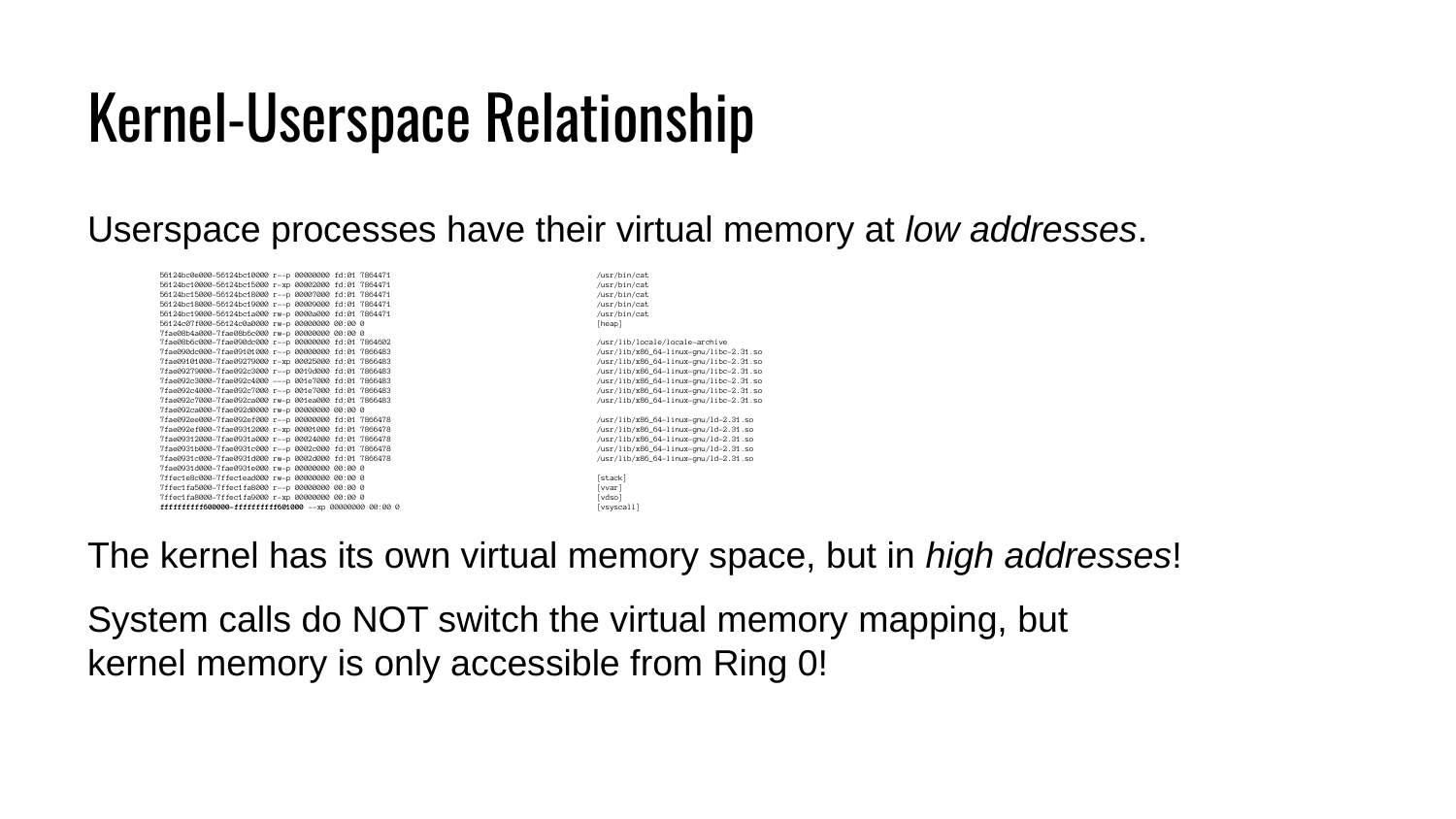

# Kernel-Userspace Relationship
Userspace processes have their virtual memory at low addresses.
56124bc0e000-56124bc10000 r--p 00000000 fd:01 7864471                	/usr/bin/cat
56124bc10000-56124bc15000 r-xp 00002000 fd:01 7864471                	/usr/bin/cat
56124bc15000-56124bc18000 r--p 00007000 fd:01 7864471                	/usr/bin/cat
56124bc18000-56124bc19000 r--p 00009000 fd:01 7864471                	/usr/bin/cat
56124bc19000-56124bc1a000 rw-p 0000a000 fd:01 7864471                	/usr/bin/cat
56124c07f000-56124c0a0000 rw-p 00000000 00:00 0                      	[heap]
7fae08b4a000-7fae08b6c000 rw-p 00000000 00:00 0
7fae08b6c000-7fae090dc000 r--p 00000000 fd:01 7864602                	/usr/lib/locale/locale-archive
7fae090dc000-7fae09101000 r--p 00000000 fd:01 7866483                	/usr/lib/x86_64-linux-gnu/libc-2.31.so
7fae09101000-7fae09279000 r-xp 00025000 fd:01 7866483                	/usr/lib/x86_64-linux-gnu/libc-2.31.so
7fae09279000-7fae092c3000 r--p 0019d000 fd:01 7866483                	/usr/lib/x86_64-linux-gnu/libc-2.31.so
7fae092c3000-7fae092c4000 ---p 001e7000 fd:01 7866483                	/usr/lib/x86_64-linux-gnu/libc-2.31.so
7fae092c4000-7fae092c7000 r--p 001e7000 fd:01 7866483                	/usr/lib/x86_64-linux-gnu/libc-2.31.so
7fae092c7000-7fae092ca000 rw-p 001ea000 fd:01 7866483                	/usr/lib/x86_64-linux-gnu/libc-2.31.so
7fae092ca000-7fae092d0000 rw-p 00000000 00:00 0
7fae092ee000-7fae092ef000 r--p 00000000 fd:01 7866478                	/usr/lib/x86_64-linux-gnu/ld-2.31.so
7fae092ef000-7fae09312000 r-xp 00001000 fd:01 7866478                	/usr/lib/x86_64-linux-gnu/ld-2.31.so
7fae09312000-7fae0931a000 r--p 00024000 fd:01 7866478                	/usr/lib/x86_64-linux-gnu/ld-2.31.so
7fae0931b000-7fae0931c000 r--p 0002c000 fd:01 7866478                	/usr/lib/x86_64-linux-gnu/ld-2.31.so
7fae0931c000-7fae0931d000 rw-p 0002d000 fd:01 7866478                	/usr/lib/x86_64-linux-gnu/ld-2.31.so
7fae0931d000-7fae0931e000 rw-p 00000000 00:00 0
7ffec1e8c000-7ffec1ead000 rw-p 00000000 00:00 0                      	[stack]
7ffec1fa5000-7ffec1fa8000 r--p 00000000 00:00 0                      	[vvar]
7ffec1fa8000-7ffec1fa9000 r-xp 00000000 00:00 0                      	[vdso]
ffffffffff600000-ffffffffff601000 --xp 00000000 00:00 0              	[vsyscall]
The kernel has its own virtual memory space, but in high addresses!
System calls do NOT switch the virtual memory mapping, but
kernel memory is only accessible from Ring 0!